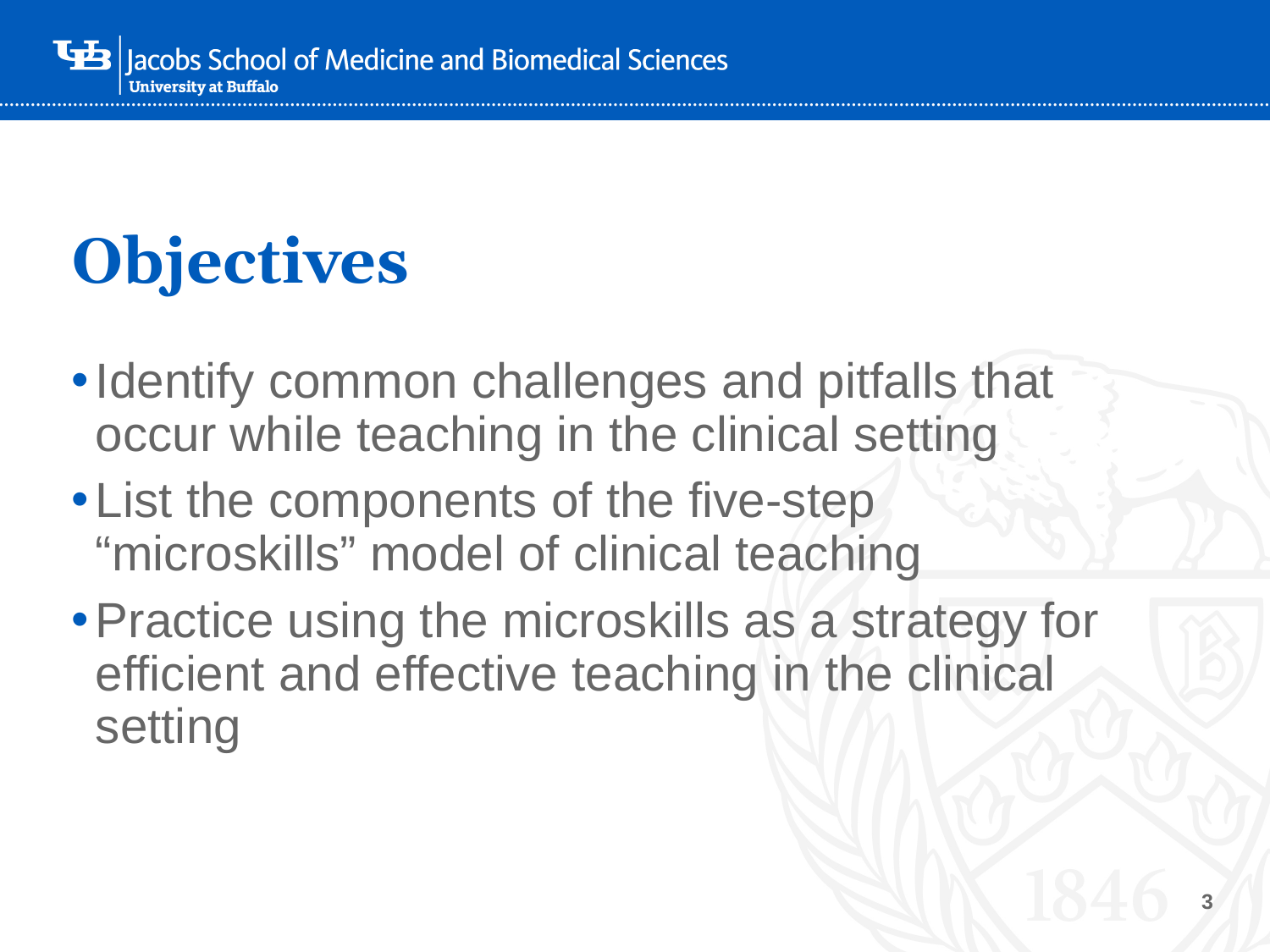

# Objectives
Identify common challenges and pitfalls that occur while teaching in the clinical setting
List the components of the five-step “microskills” model of clinical teaching
Practice using the microskills as a strategy for efficient and effective teaching in the clinical setting